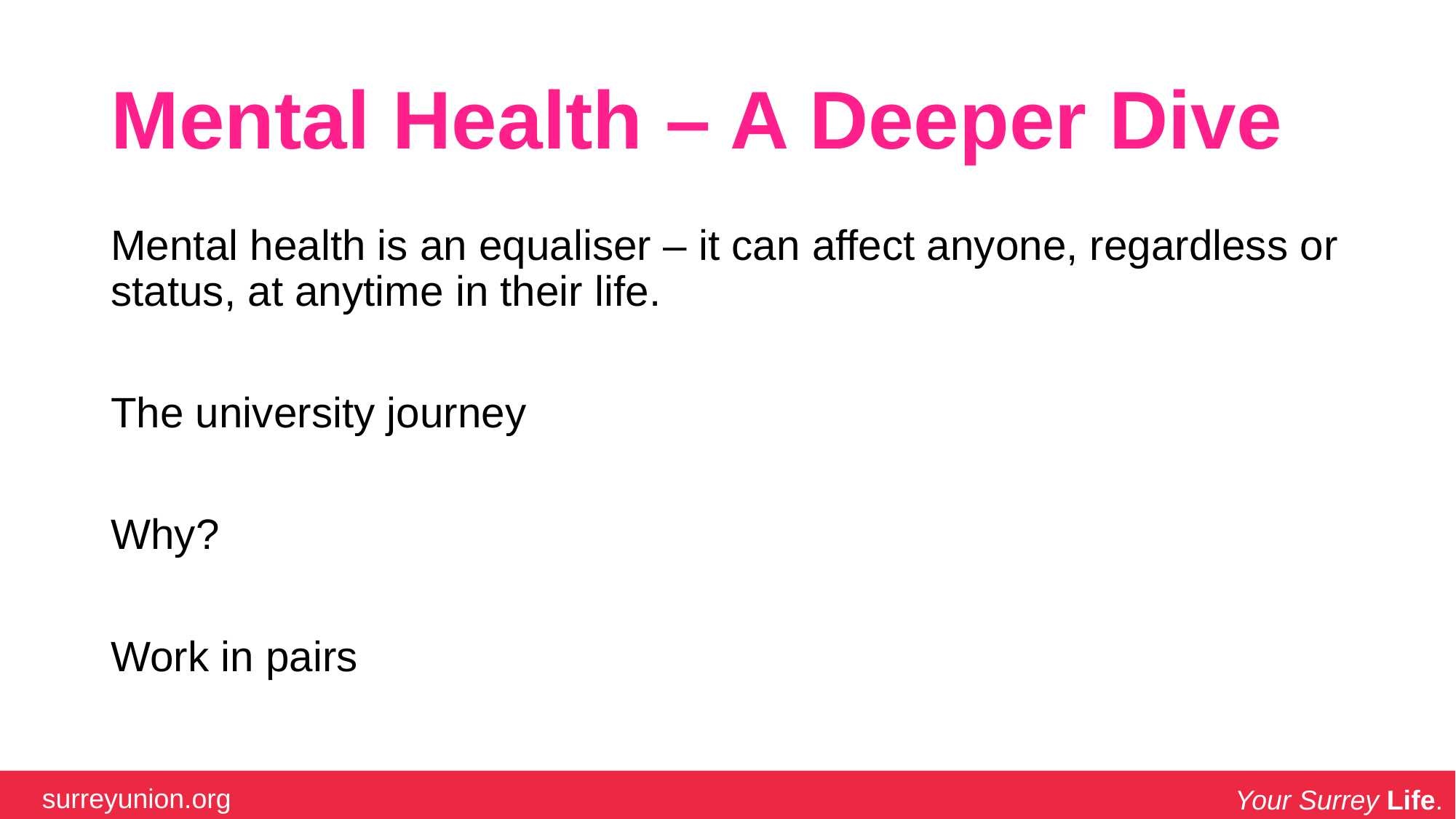

# Mental Health – A Deeper Dive
Mental health is an equaliser – it can affect anyone, regardless or status, at anytime in their life.

The university journey

Why?

Work in pairs

surreyunion.org
Your Surrey Life.